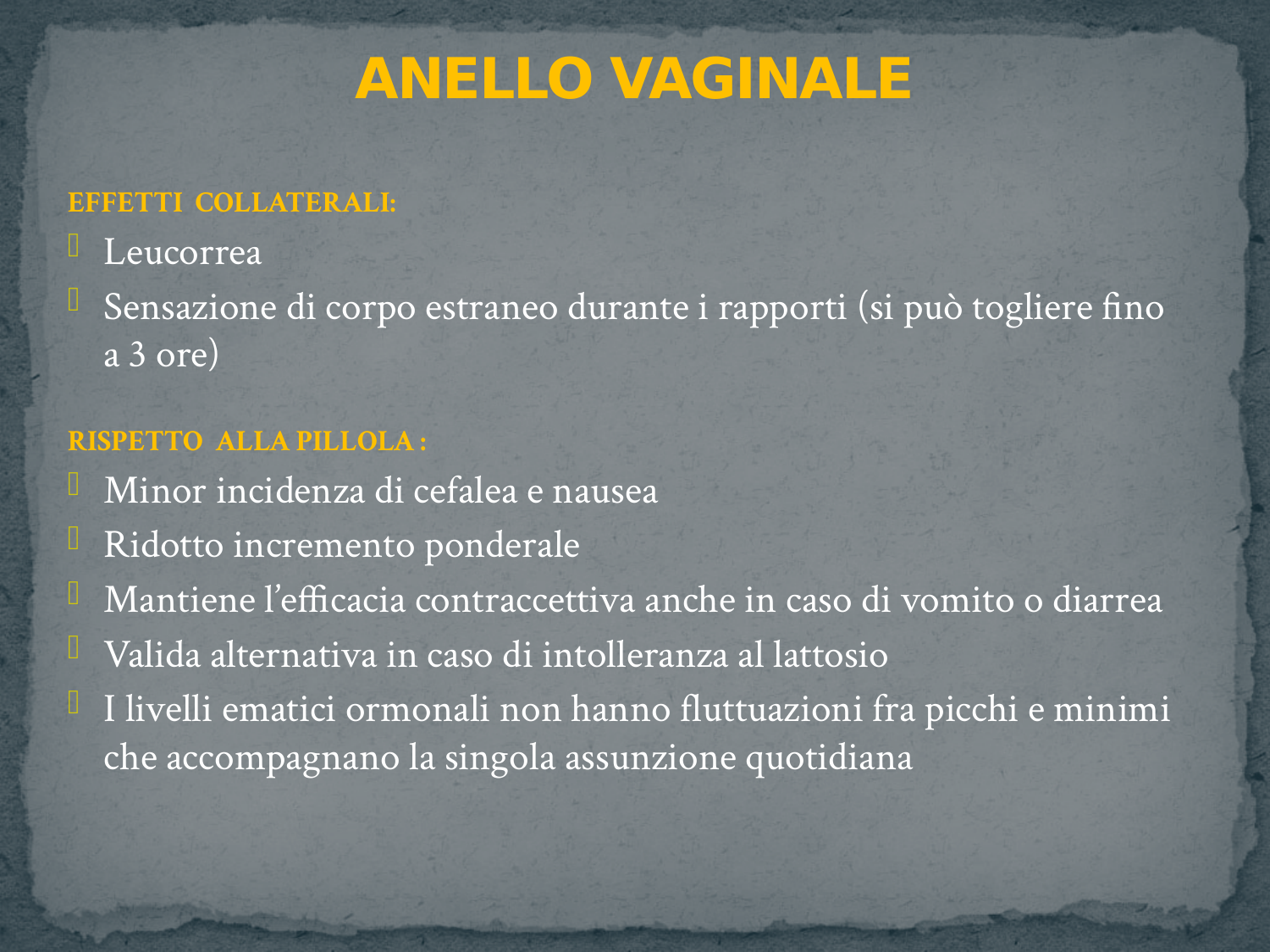

# ANELLO VAGINALE
EFFETTI  COLLATERALI:
Leucorrea
Sensazione di corpo estraneo durante i rapporti (si può togliere fino a 3 ore)

RISPETTO  ALLA PILLOLA :
Minor incidenza di cefalea e nausea
Ridotto incremento ponderale
Mantiene l’efficacia contraccettiva anche in caso di vomito o diarrea
Valida alternativa in caso di intolleranza al lattosio
I livelli ematici ormonali non hanno fluttuazioni fra picchi e minimi che accompagnano la singola assunzione quotidiana